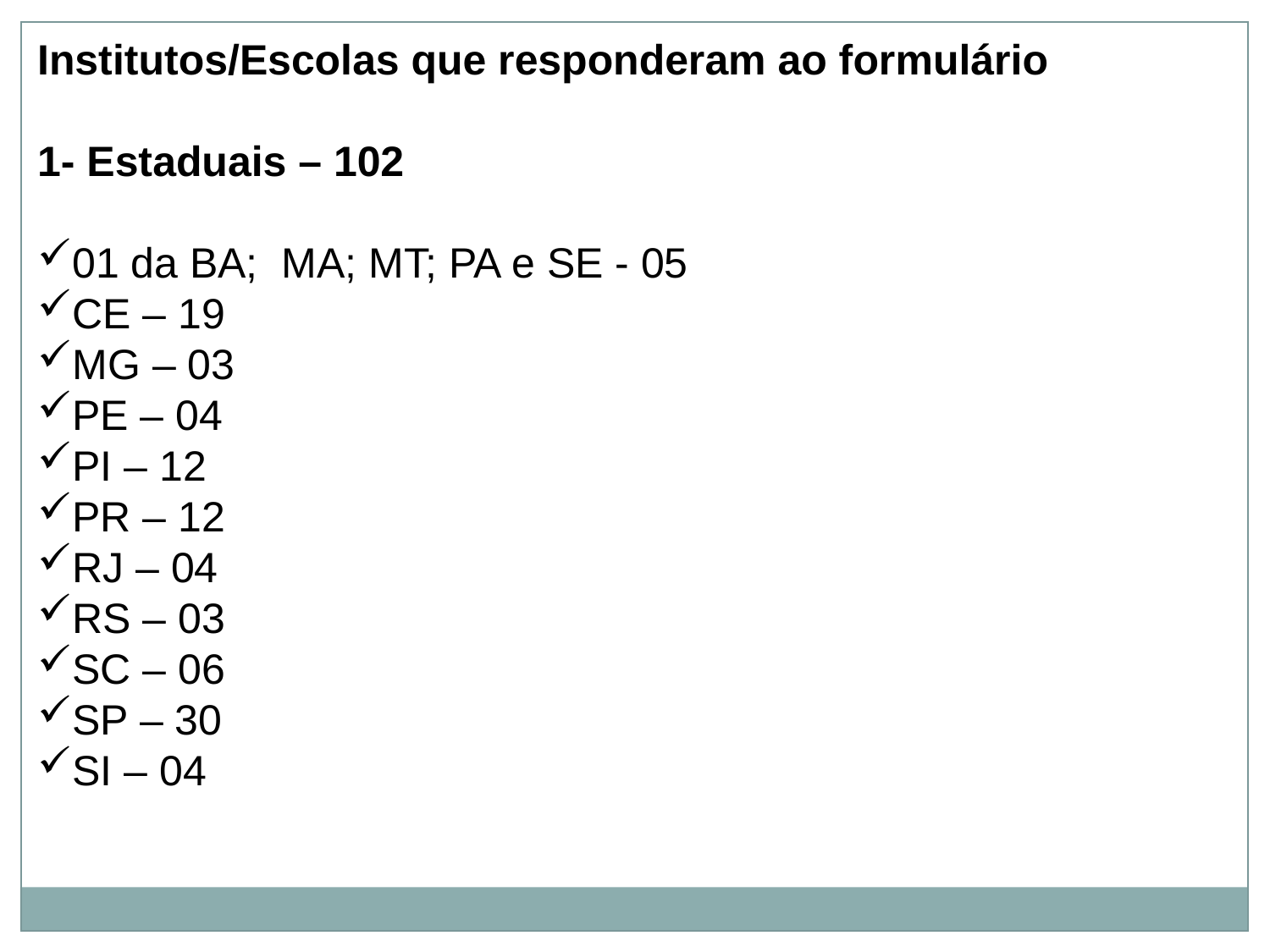

Institutos/Escolas que responderam ao formulário

1- Estaduais – 102

01 da BA;  MA; MT; PA e SE - 05
CE – 19
MG – 03
PE – 04
PI – 12
PR – 12
RJ – 04
RS – 03
SC – 06
SP – 30
SI – 04